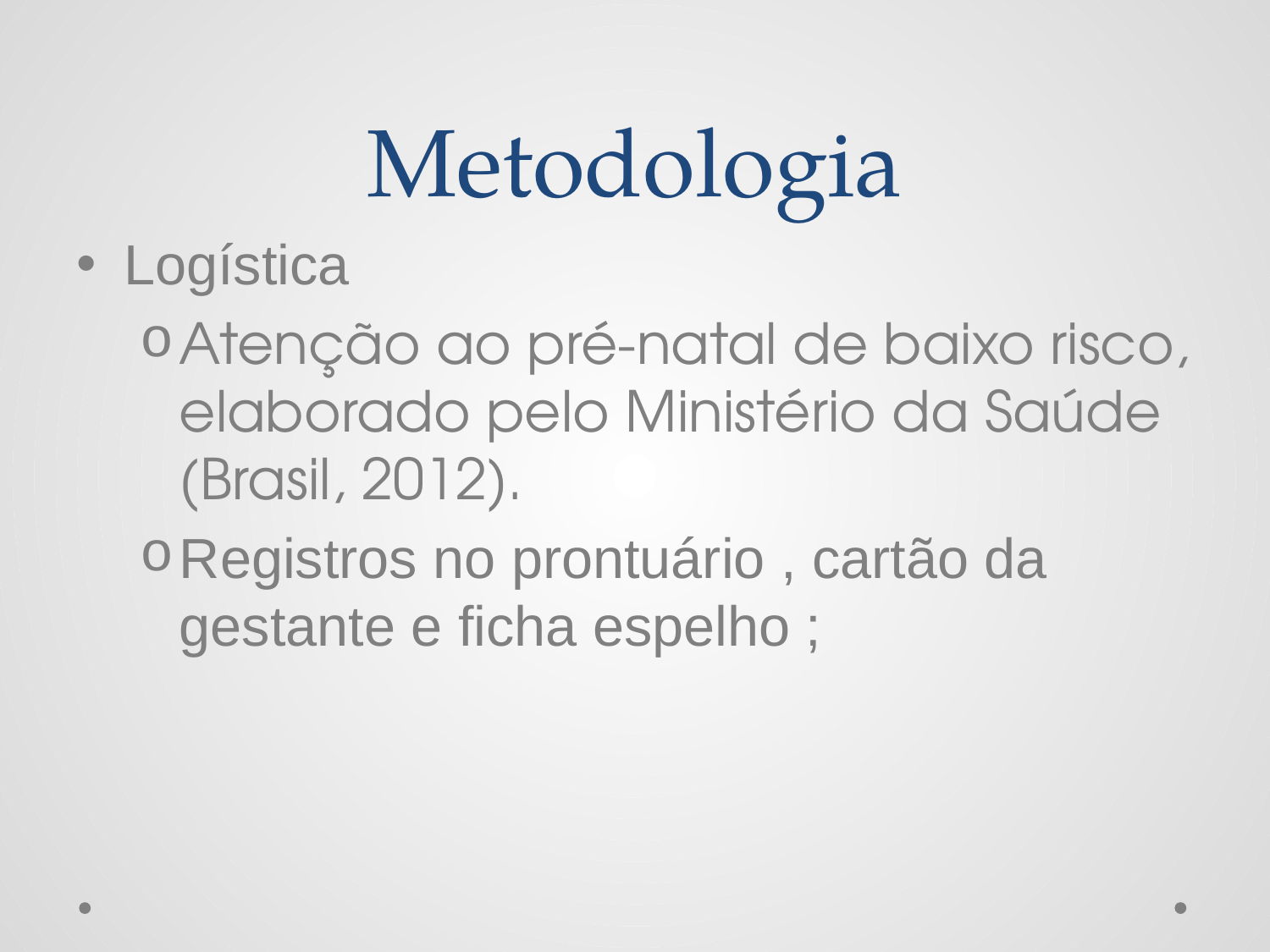

# Metodologia
Logística
Atenção ao pré-natal de baixo risco, elaborado pelo Ministério da Saúde (Brasil, 2012).
Registros no prontuário , cartão da gestante e ficha espelho ;